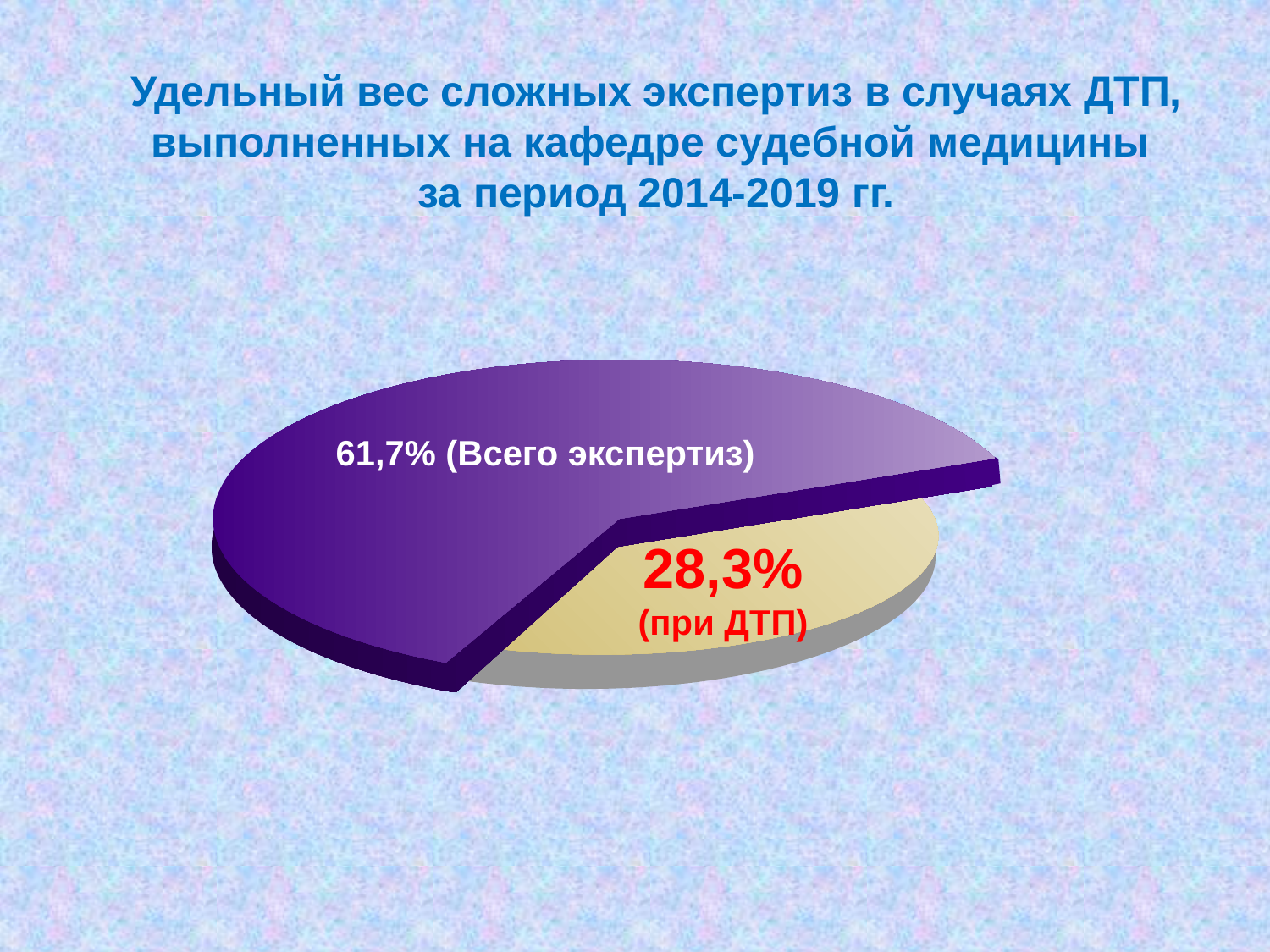

Удельный вес сложных экспертиз в случаях ДТП, выполненных на кафедре судебной медицины
за период 2014-2019 гг.

61,7% (Всего экспертиз)

28,3%
(при ДТП)